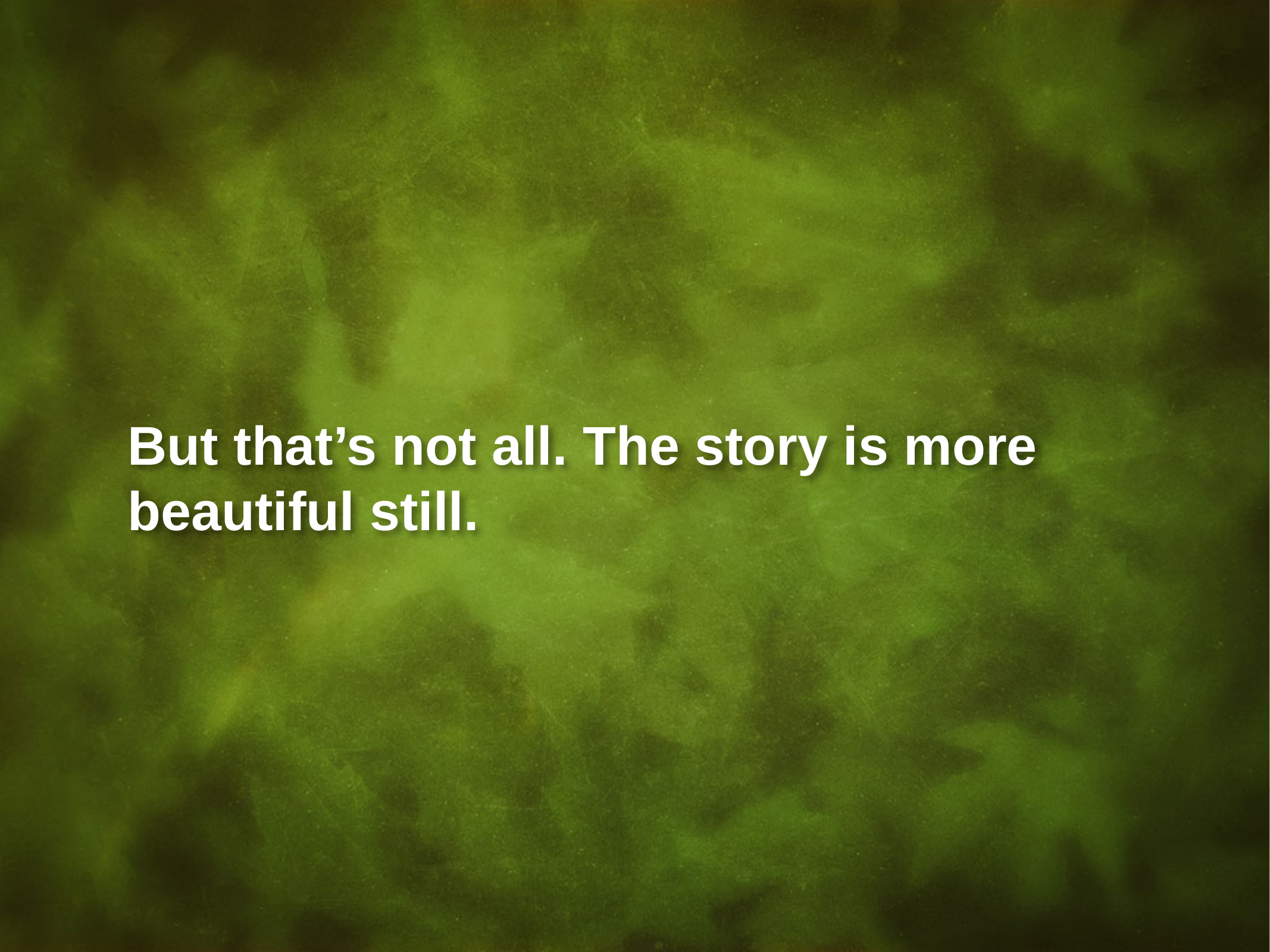

But that’s not all. The story is more beautiful still.